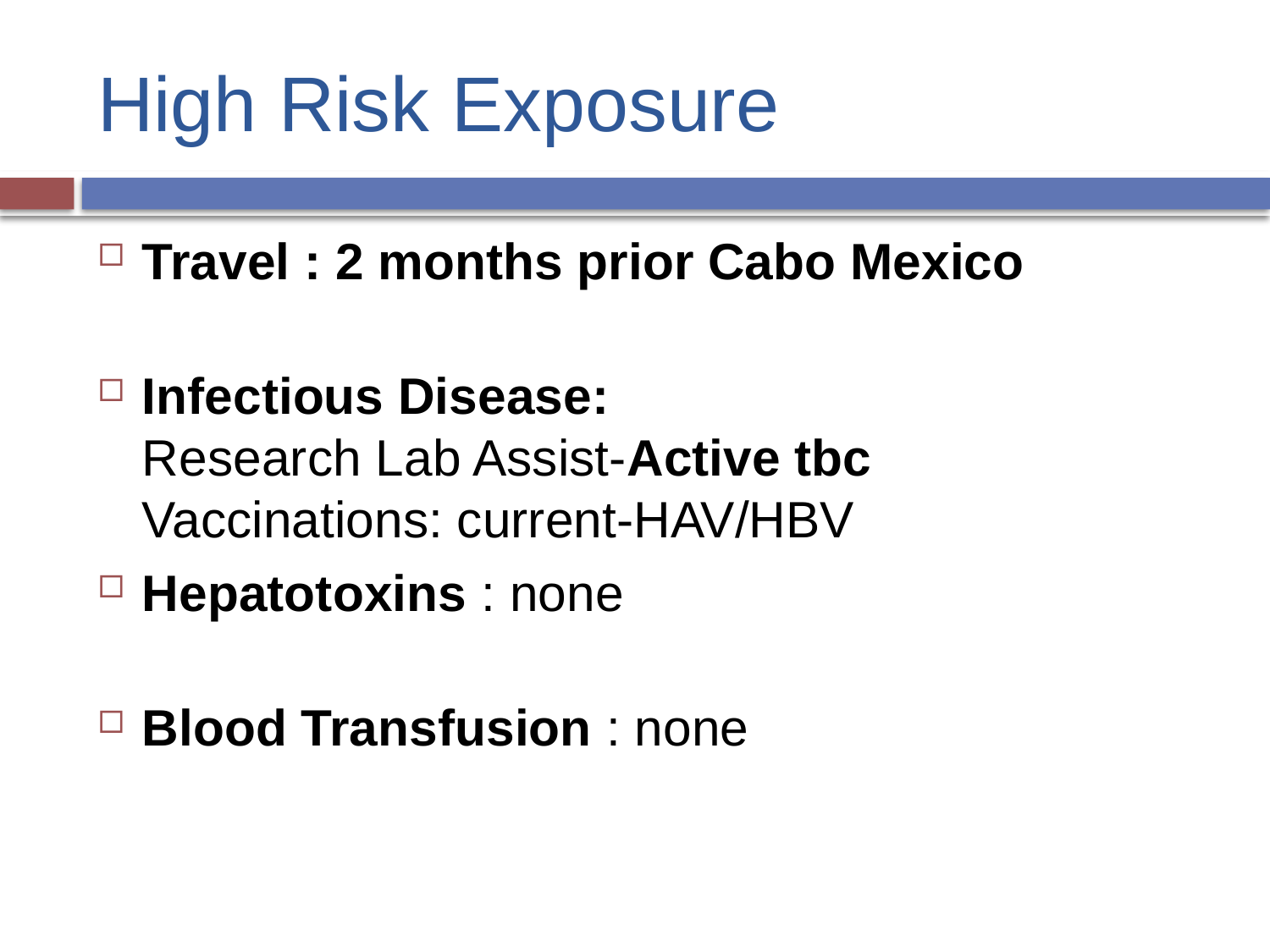

# High Risk Exposure
Travel : 2 months prior Cabo Mexico
Infectious Disease:
Research Lab Assist-Active tbc
Vaccinations: current-HAV/HBV
Hepatotoxins : none
Blood Transfusion : none